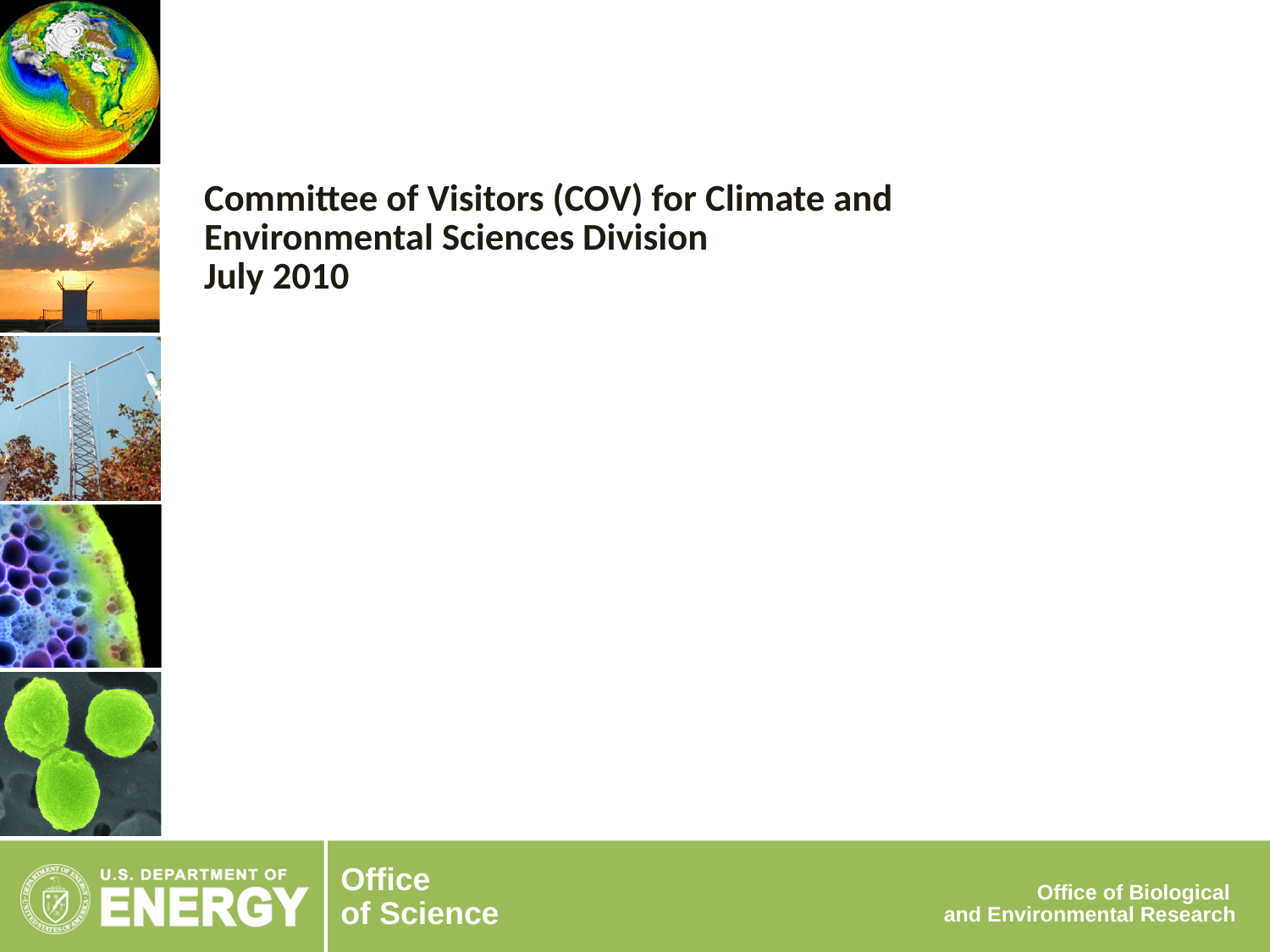

# Committee of Visitors (COV) for Climate and Environmental Sciences Division July 2010